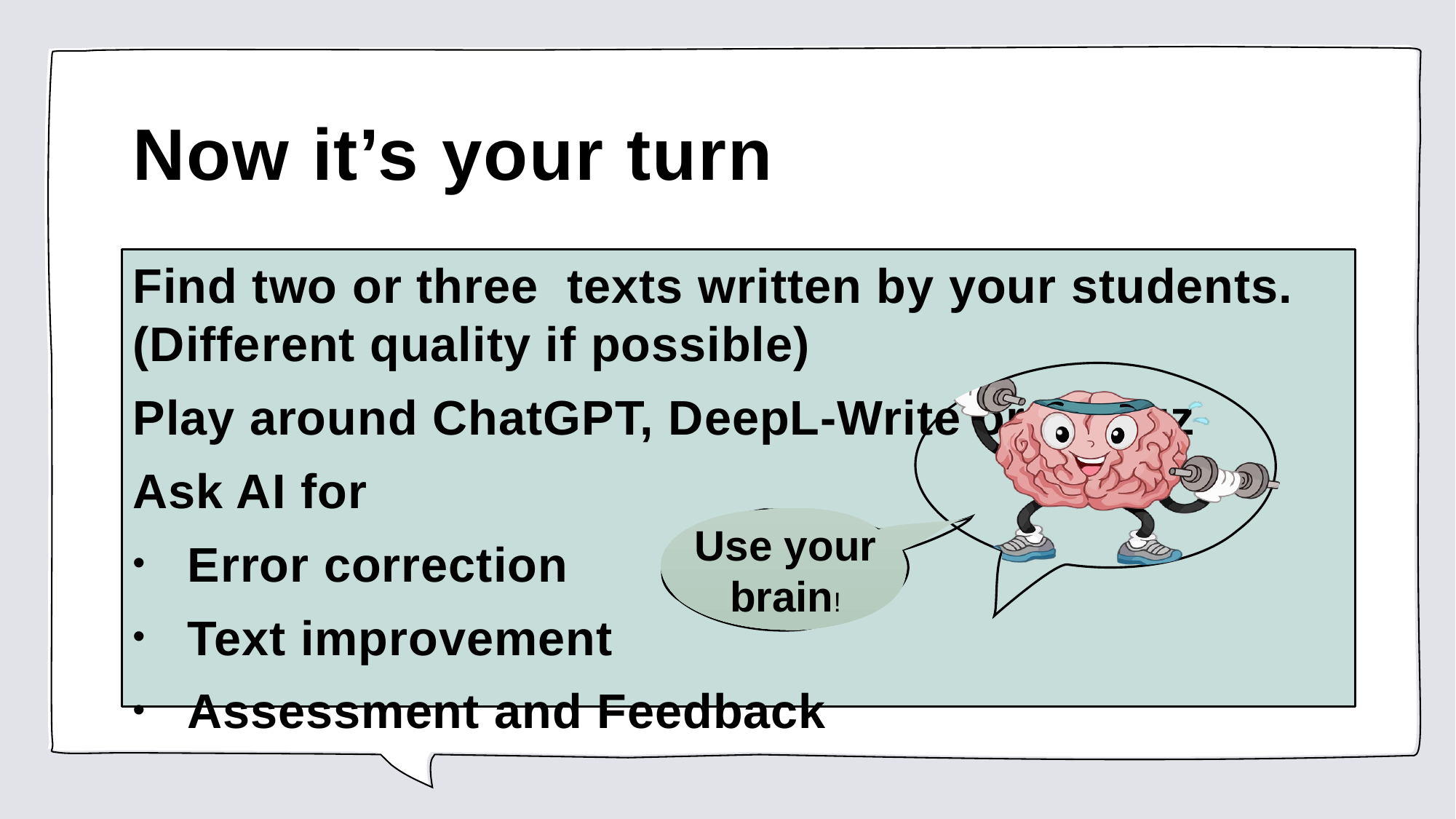

# Now it’s your turn
Find two or three  texts written by your students. (Different quality if possible)
Play around ChatGPT, DeepL-Write or Fobizz
Ask AI for
Error correction
Text improvement
Assessment and Feedback

Use your brain!